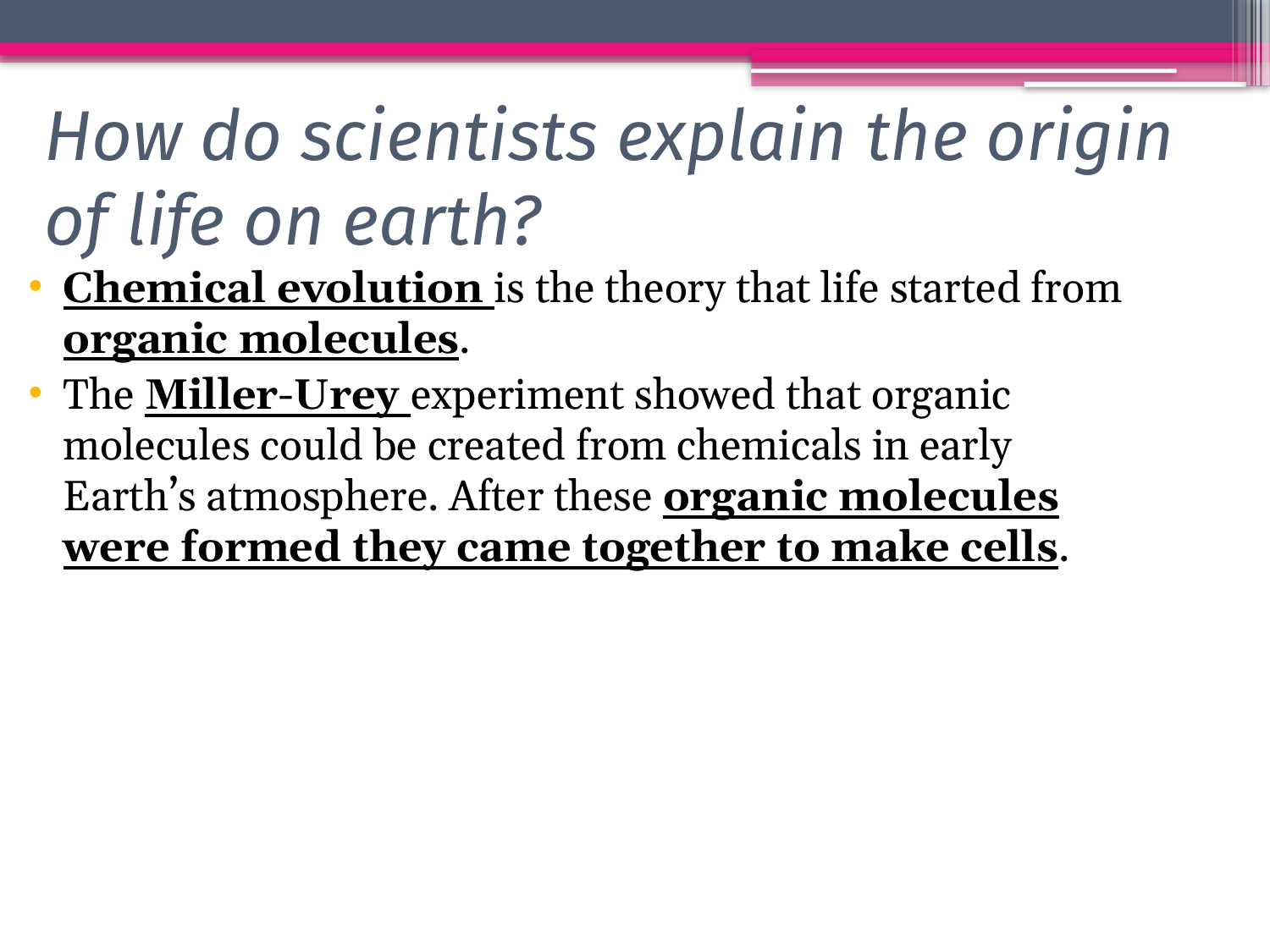

# How do scientists explain the origin of life on earth?
Chemical evolution is the theory that life started from organic molecules.
The Miller-Urey experiment showed that organic molecules could be created from chemicals in early Earth’s atmosphere. After these organic molecules were formed they came together to make cells.